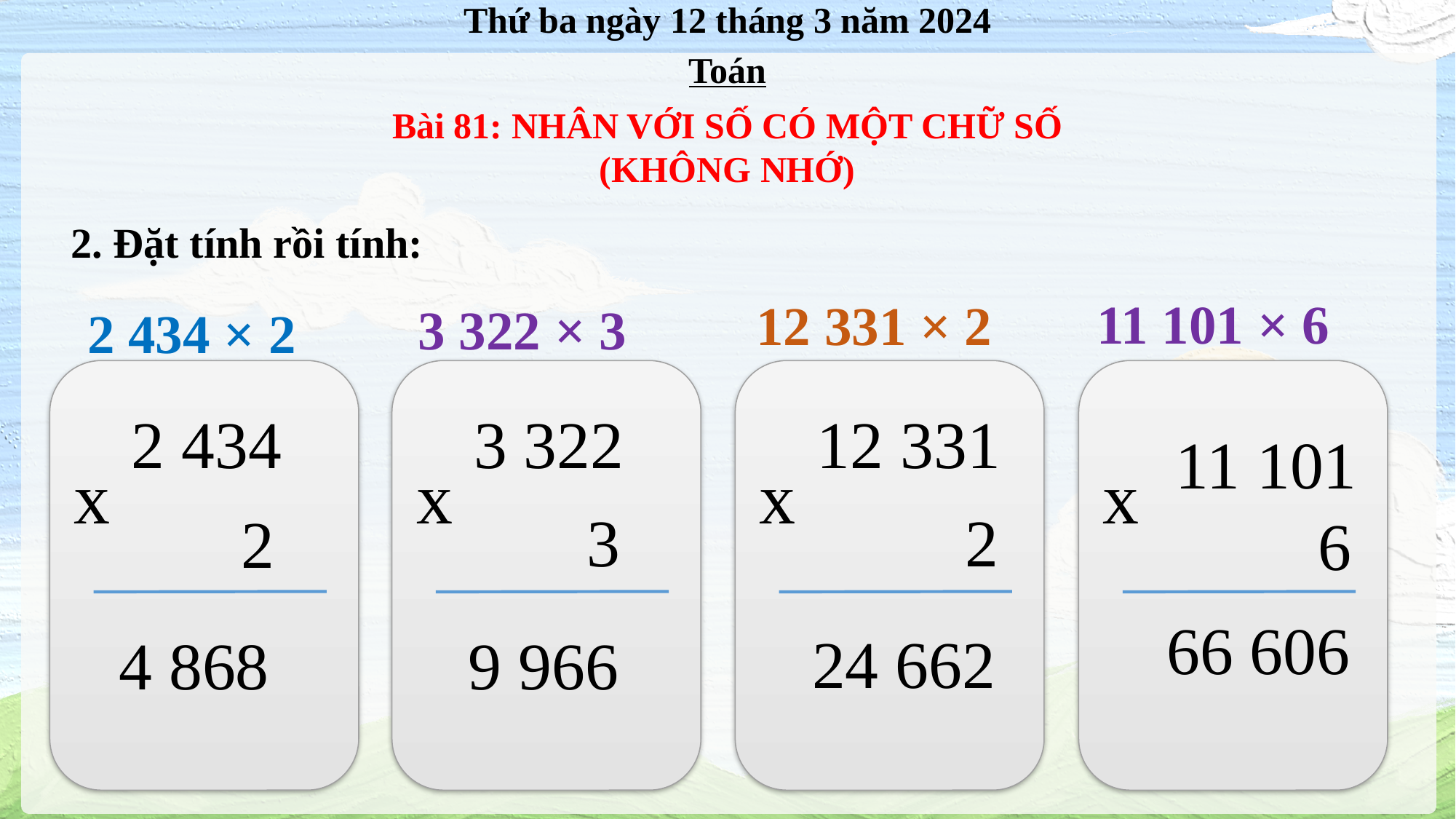

Thứ ba ngày 12 tháng 3 năm 2024

Toán
Bài 81: NHÂN VỚI SỐ CÓ MỘT CHỮ SỐ
(KHÔNG NHỚ)

2. Đặt tính rồi tính:
11 101 × 6
12 331 × 2
3 322 × 3
2 434 × 2

        2 434
        3 322
        12 331

       11 101
x
x
x
x

           3
           2
           2
           6

    66 606

    24 662
    4 868
    9 966